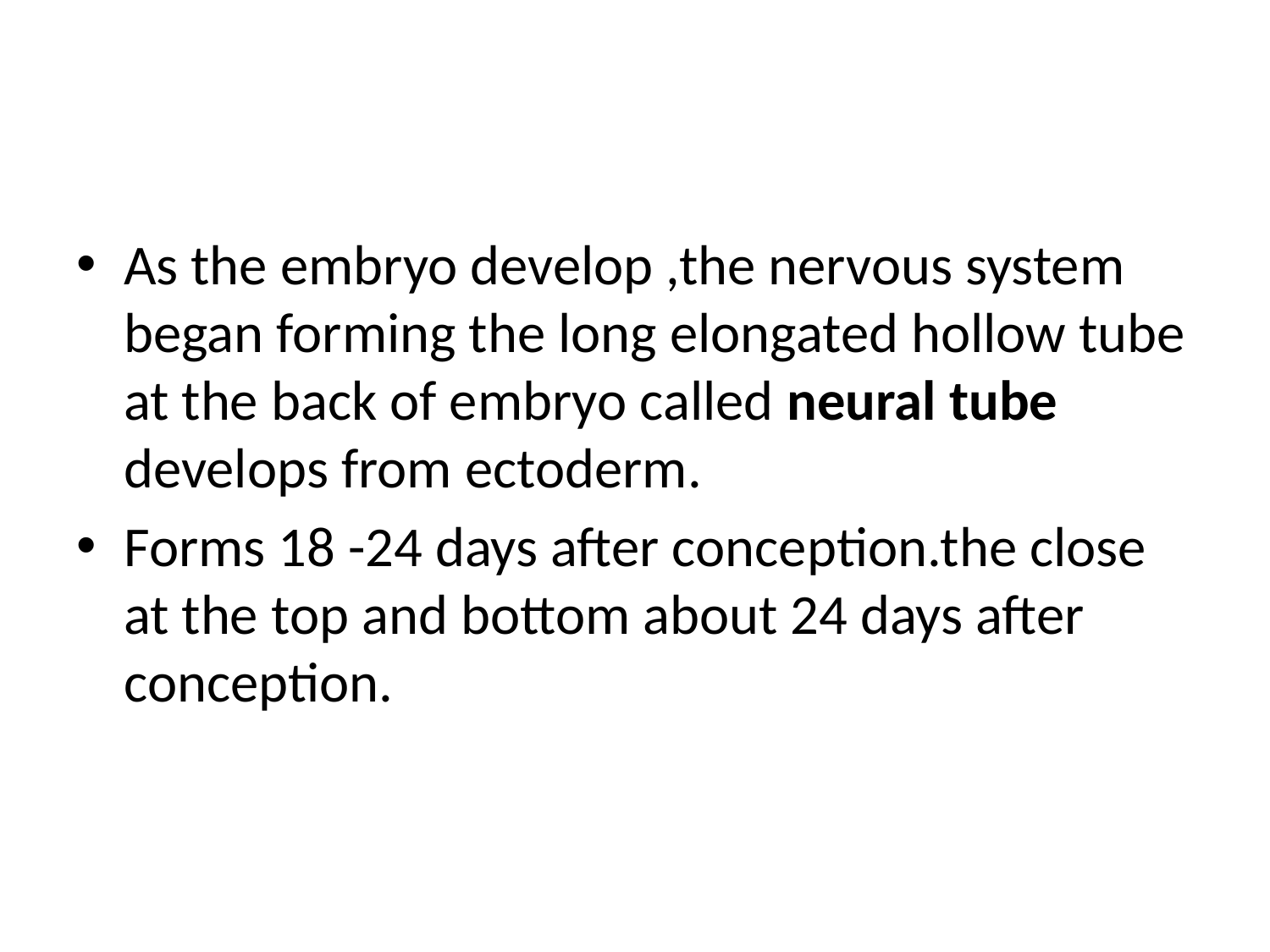

#
As the embryo develop ,the nervous system began forming the long elongated hollow tube at the back of embryo called neural tube develops from ectoderm.
Forms 18 -24 days after conception.the close at the top and bottom about 24 days after conception.